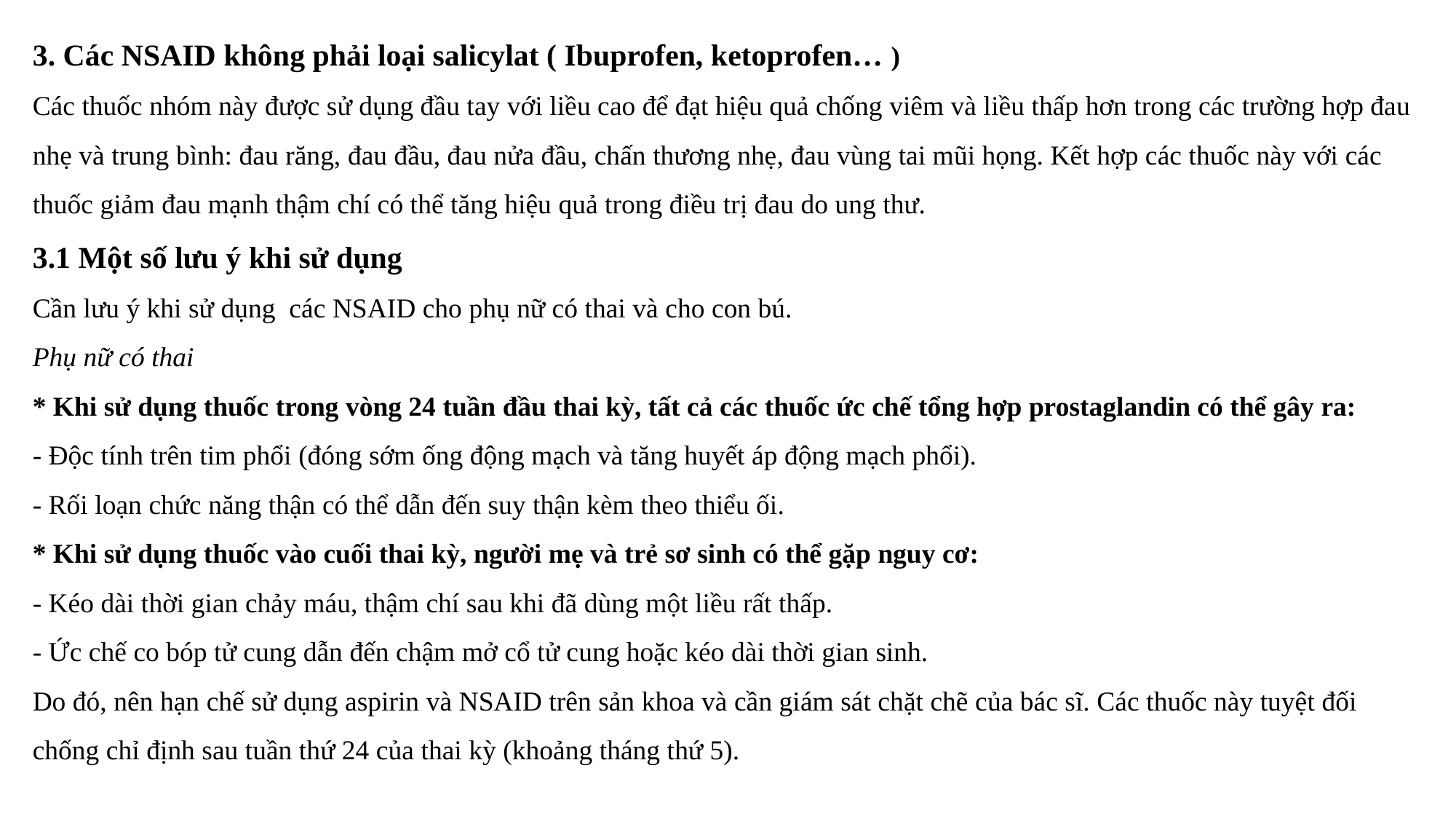

3. Các NSAID không phải loại salicylat ( Ibuprofen, ketoprofen… )
Các thuốc nhóm này được sử dụng đầu tay với liều cao để đạt hiệu quả chống viêm và liều thấp hơn trong các trường hợp đau nhẹ và trung bình: đau răng, đau đầu, đau nửa đầu, chấn thương nhẹ, đau vùng tai mũi họng. Kết hợp các thuốc này với các thuốc giảm đau mạnh thậm chí có thể tăng hiệu quả trong điều trị đau do ung thư.
3.1 Một số lưu ý khi sử dụng
Cần lưu ý khi sử dụng  các NSAID cho phụ nữ có thai và cho con bú.
Phụ nữ có thai
* Khi sử dụng thuốc trong vòng 24 tuần đầu thai kỳ, tất cả các thuốc ức chế tổng hợp prostaglandin có thể gây ra:
- Độc tính trên tim phổi (đóng sớm ống động mạch và tăng huyết áp động mạch phổi).
- Rối loạn chức năng thận có thể dẫn đến suy thận kèm theo thiểu ối.
* Khi sử dụng thuốc vào cuối thai kỳ, người mẹ và trẻ sơ sinh có thể gặp nguy cơ:
- Kéo dài thời gian chảy máu, thậm chí sau khi đã dùng một liều rất thấp.
- Ức chế co bóp tử cung dẫn đến chậm mở cổ tử cung hoặc kéo dài thời gian sinh.
Do đó, nên hạn chế sử dụng aspirin và NSAID trên sản khoa và cần giám sát chặt chẽ của bác sĩ. Các thuốc này tuyệt đối chống chỉ định sau tuần thứ 24 của thai kỳ (khoảng tháng thứ 5).